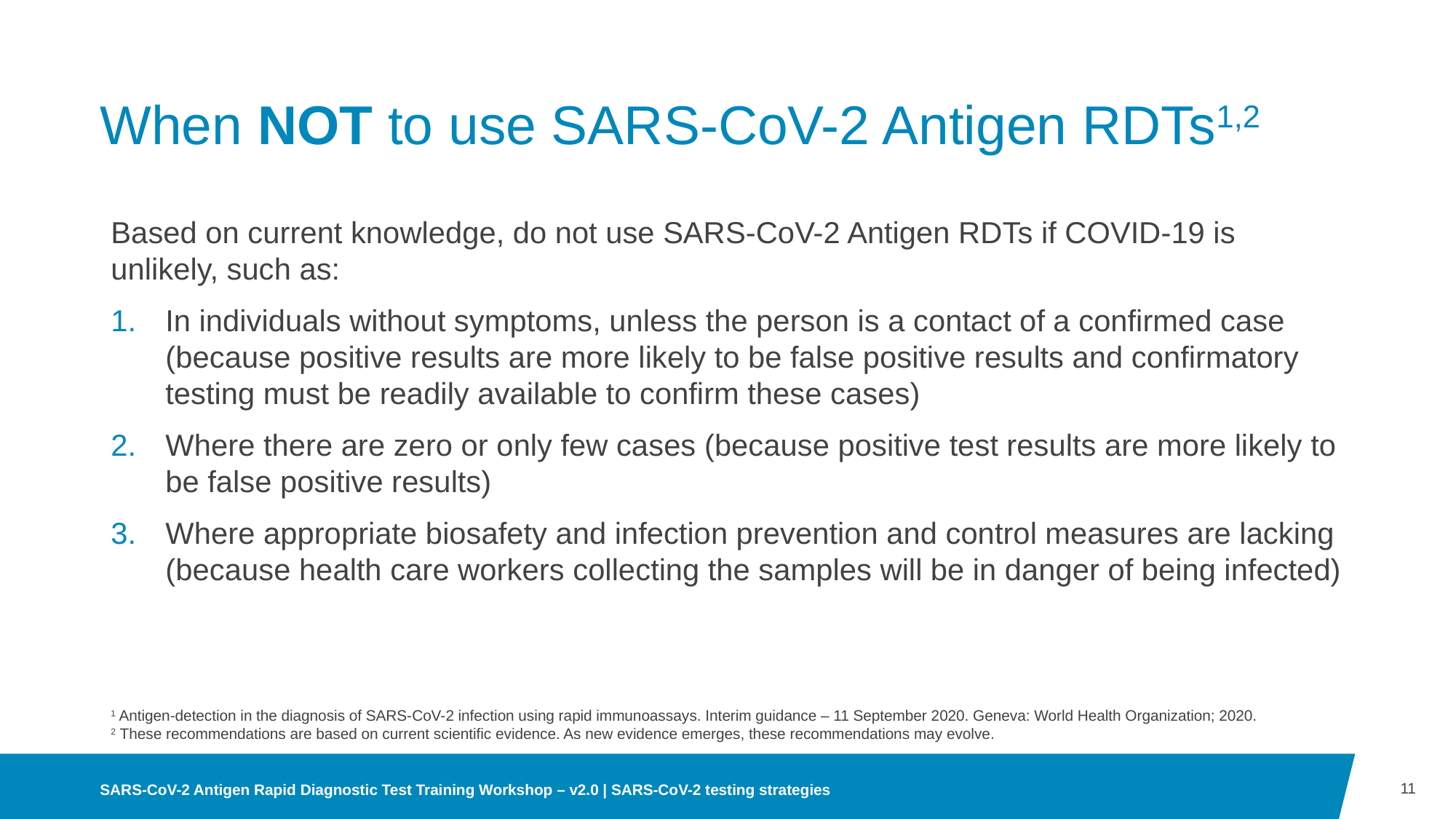

# When NOT to use SARS-CoV-2 Antigen RDTs1,2
Based on current knowledge, do not use SARS-CoV-2 Antigen RDTs if COVID-19 is unlikely, such as:
In individuals without symptoms, unless the person is a contact of a confirmed case (because positive results are more likely to be false positive results and confirmatory testing must be readily available to confirm these cases)
Where there are zero or only few cases (because positive test results are more likely to be false positive results)
Where appropriate biosafety and infection prevention and control measures are lacking (because health care workers collecting the samples will be in danger of being infected)

1 Antigen-detection in the diagnosis of SARS-CoV-2 infection using rapid immunoassays. Interim guidance – 11 September 2020. Geneva: World Health Organization; 2020.
2 These recommendations are based on current scientific evidence. As new evidence emerges, these recommendations may evolve.
11
SARS-CoV-2 Antigen Rapid Diagnostic Test Training Workshop – v2.0 | SARS-CoV-2 testing strategies